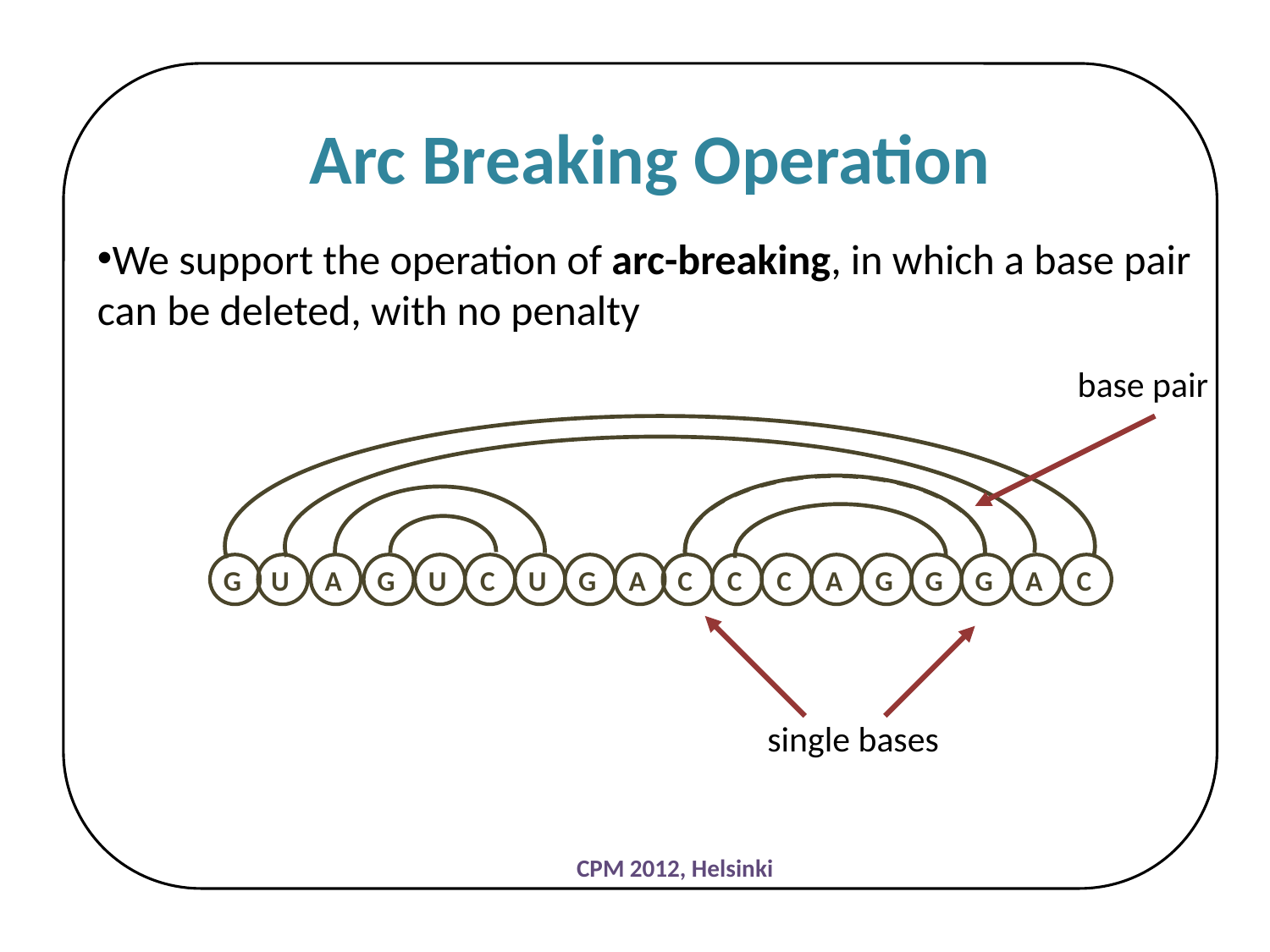

Arc Breaking Operation
We support the operation of arc-breaking, in which a base pair can be deleted, with no penalty

base pair

G
U
A
G
U
C
U
G
A
C
C
C
A
G
G
G
A
C
single bases
CPM 2012, Helsinki